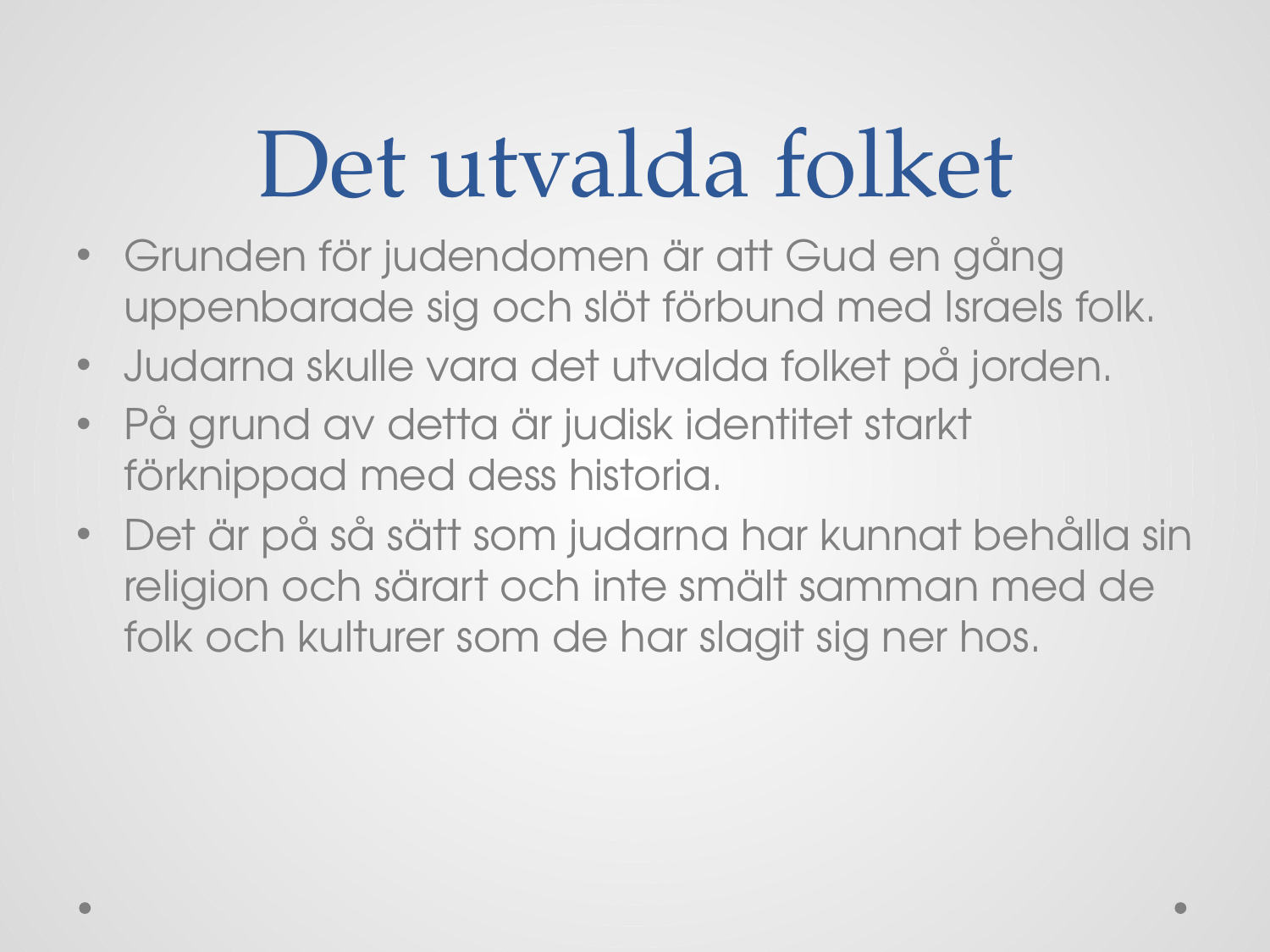

# Det utvalda folket
Grunden för judendomen är att Gud en gång uppenbarade sig och slöt förbund med Israels folk.
Judarna skulle vara det utvalda folket på jorden.
På grund av detta är judisk identitet starkt förknippad med dess historia.
Det är på så sätt som judarna har kunnat behålla sin religion och särart och inte smält samman med de folk och kulturer som de har slagit sig ner hos.